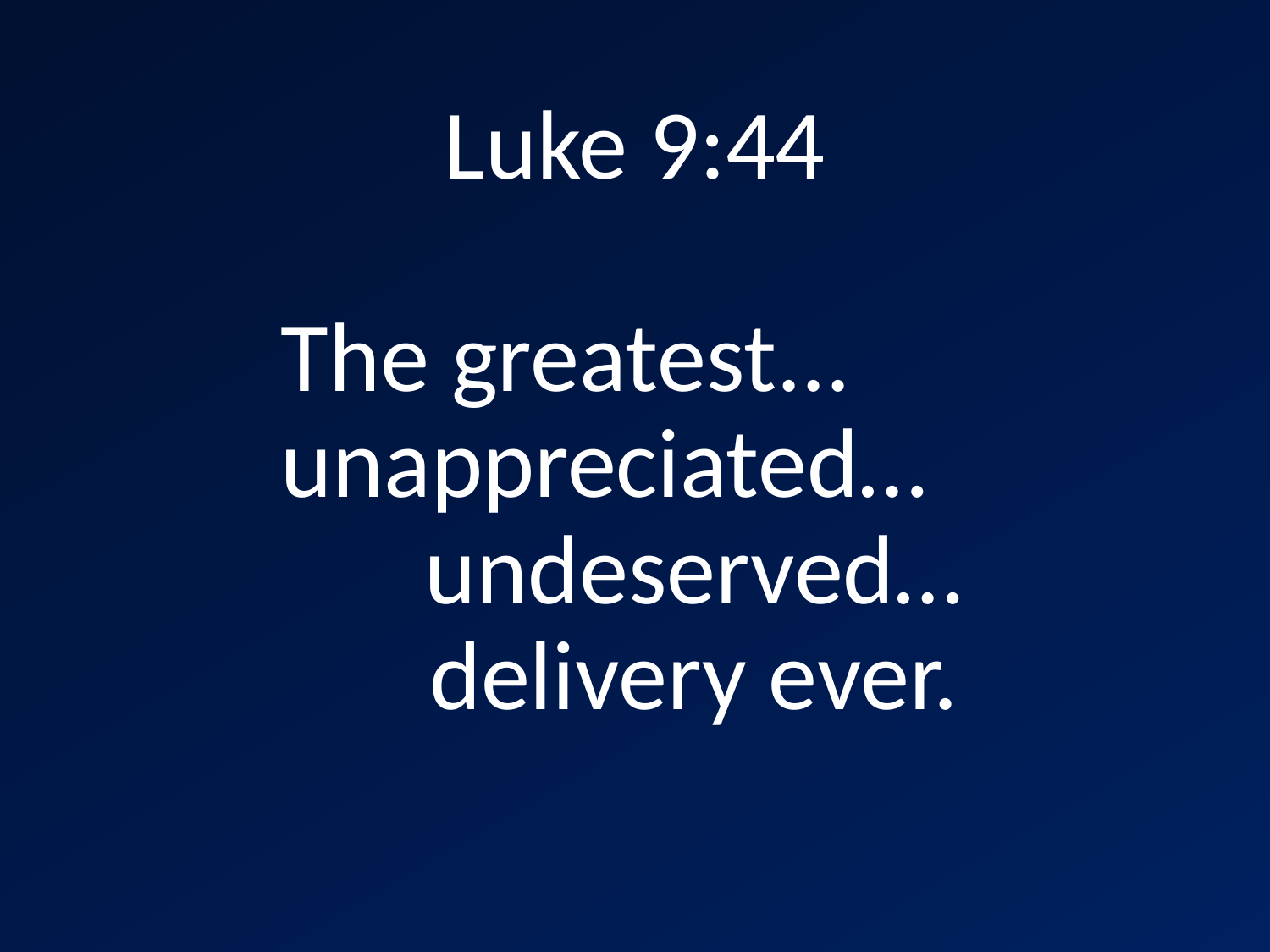

# Luke 9:44 The greatest... unappreciated… undeserved… delivery ever.